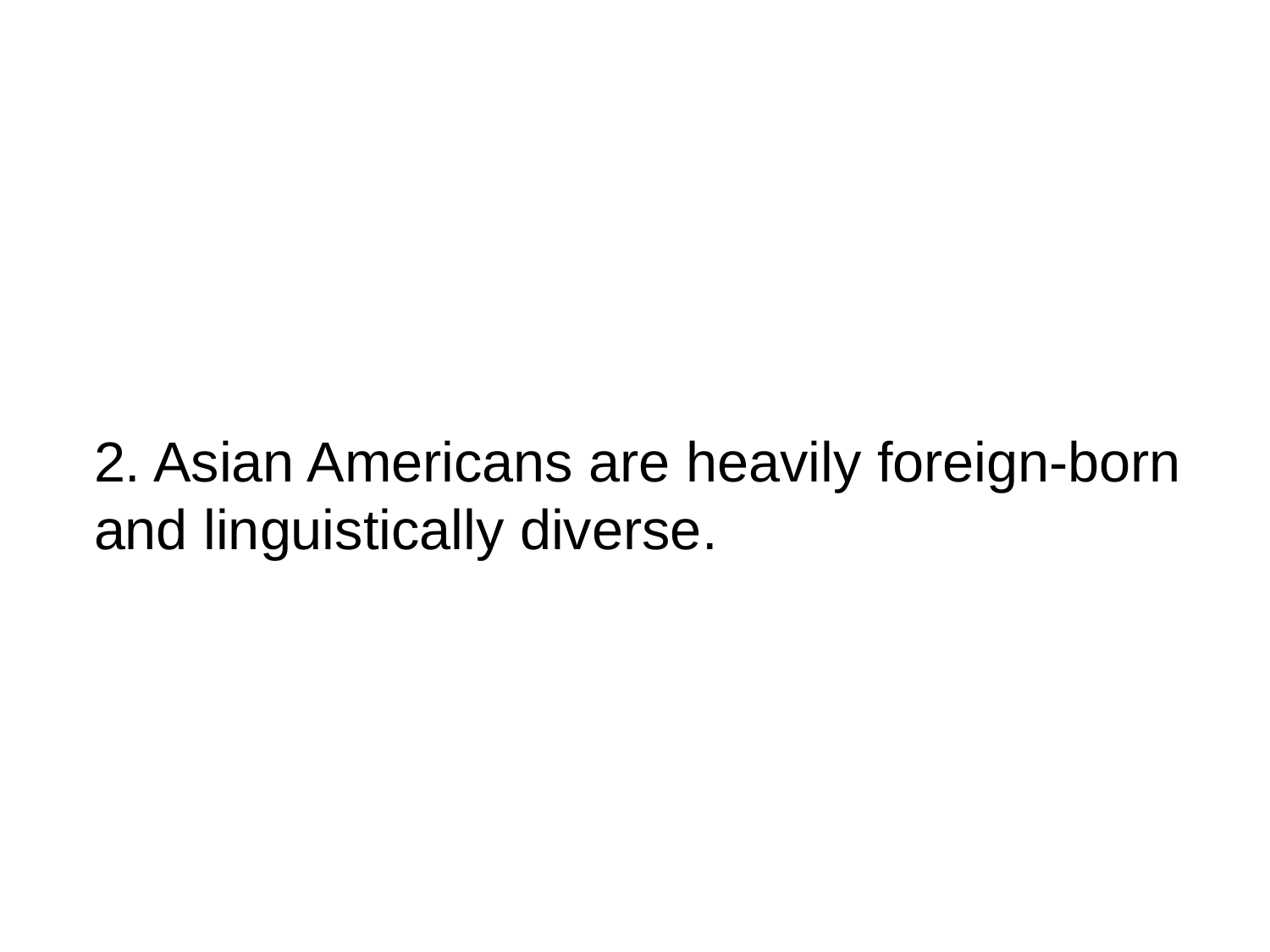

# 2. Asian Americans are heavily foreign-born and linguistically diverse.